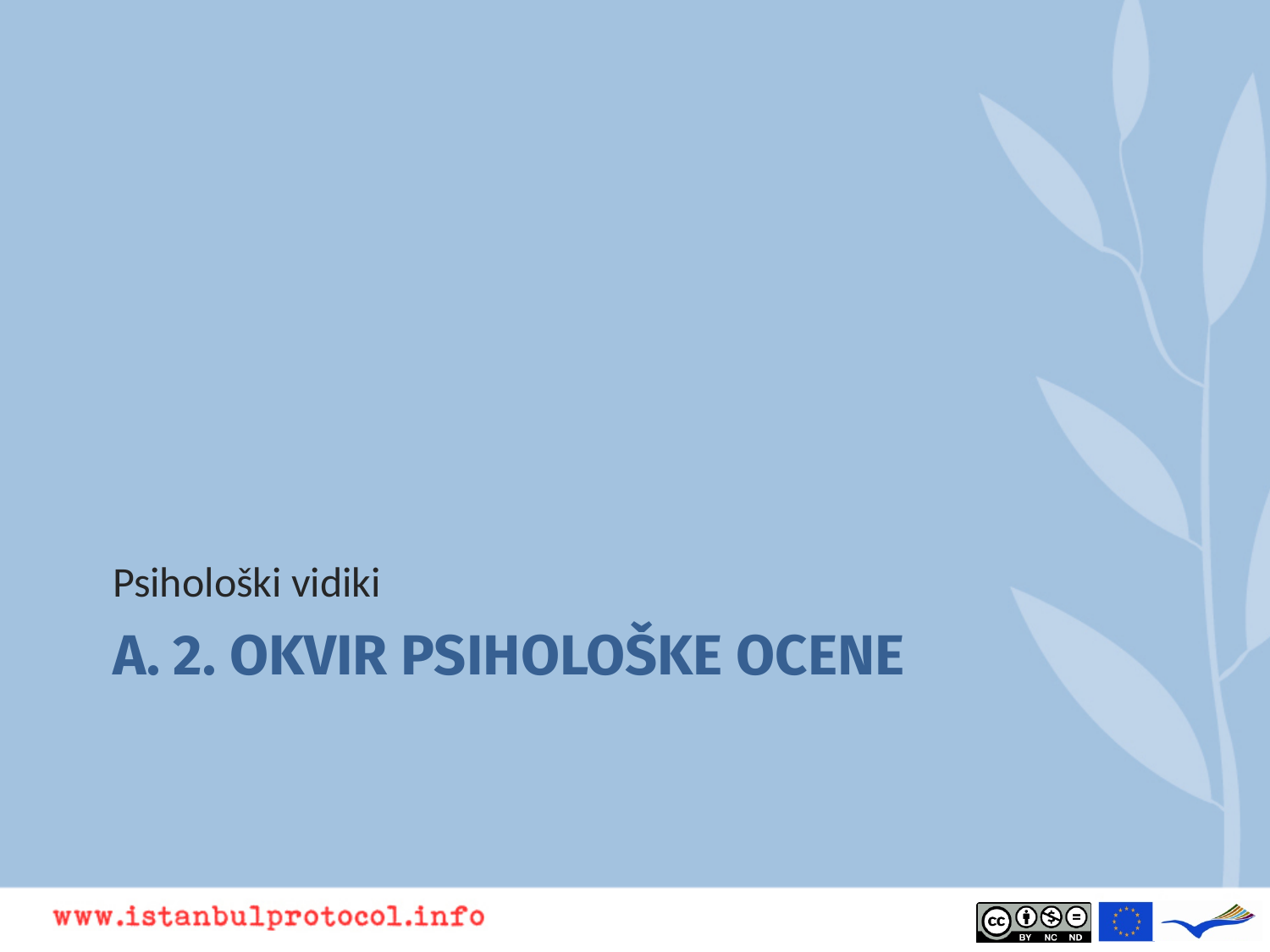

Psihološki vidiki
# A. 2. OKVIR PSIHOLOŠKE OCENE